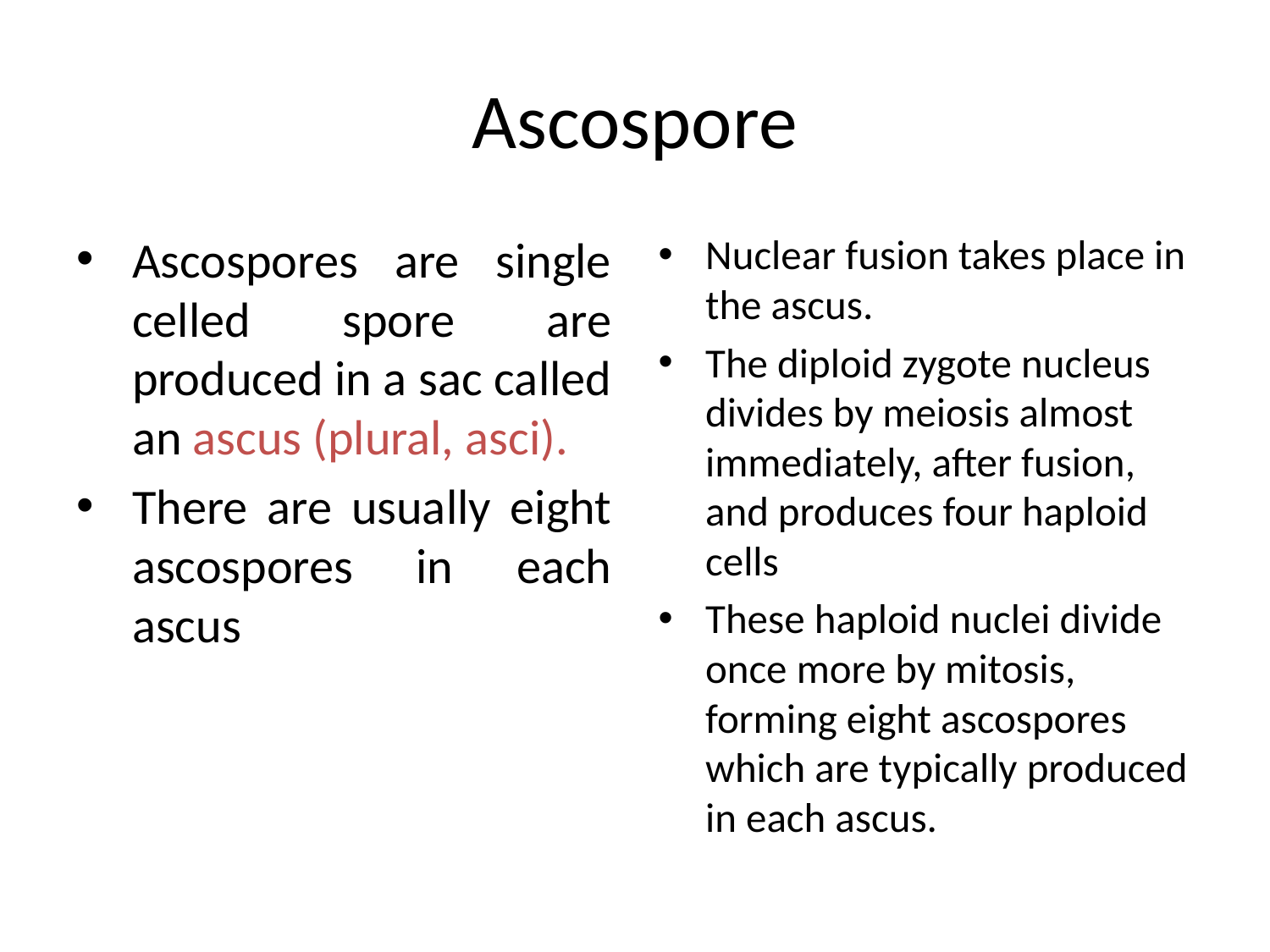

# Ascospore
Ascospores are single celled spore are produced in a sac called an ascus (plural, asci).
There are usually eight ascospores in each ascus
Nuclear fusion takes place in the ascus.
The diploid zygote nucleus divides by meiosis almost immediately, after fusion, and produces four haploid cells
These haploid nuclei divide once more by mitosis, forming eight ascospores which are typically produced in each ascus.